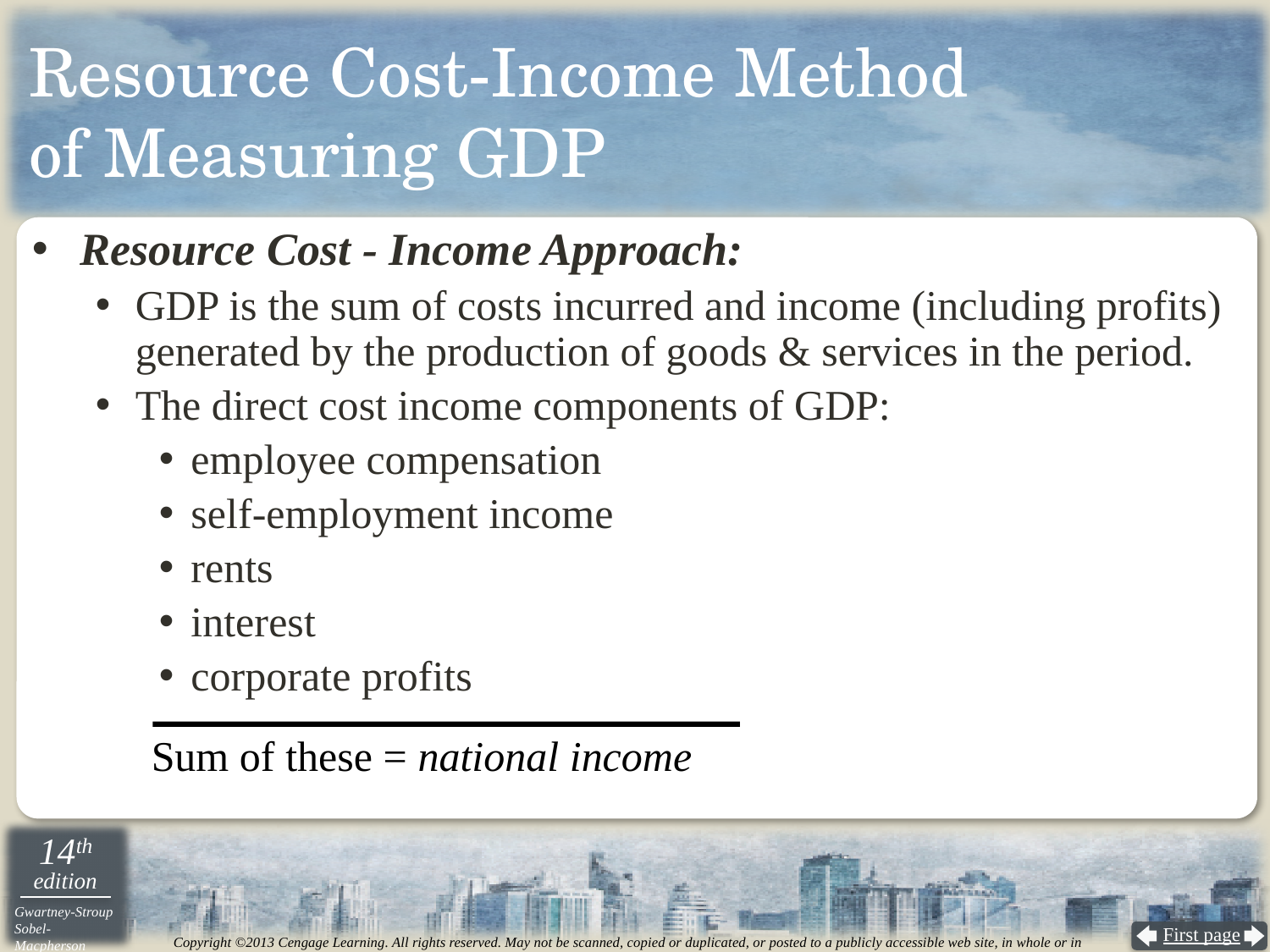

# Resource Cost-Income Method of Measuring GDP

Resource Cost - Income Approach:
GDP is the sum of costs incurred and income (including profits) generated by the production of goods & services in the period.
The direct cost income components of GDP:
employee compensation
self-employment income
rents
interest
corporate profits

Sum of these = national income